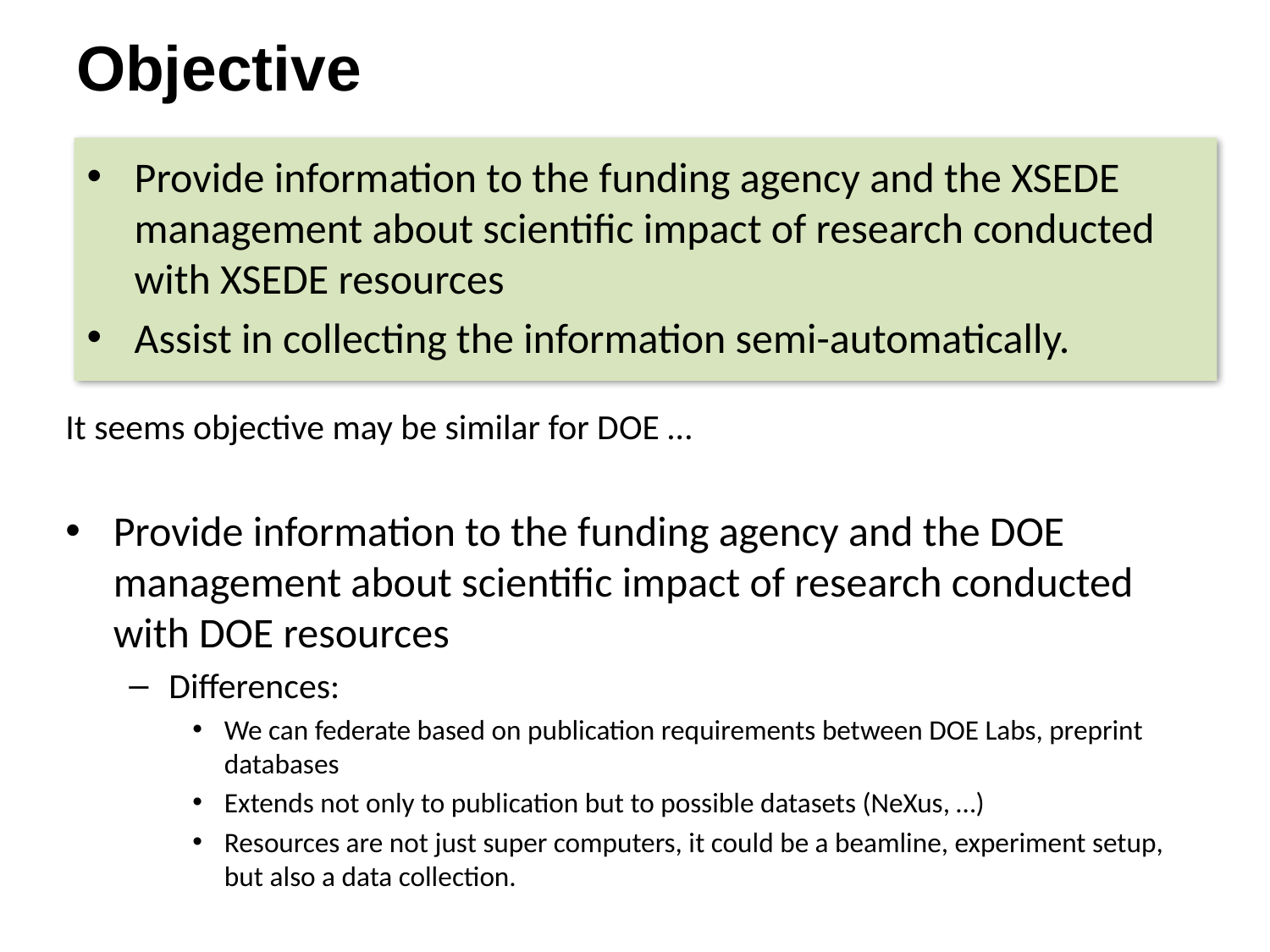

# Objective
Provide information to the funding agency and the XSEDE management about scientific impact of research conducted with XSEDE resources
Assist in collecting the information semi-automatically.
It seems objective may be similar for DOE …

Provide information to the funding agency and the DOE management about scientific impact of research conducted with DOE resources
Differences:
We can federate based on publication requirements between DOE Labs, preprint databases
Extends not only to publication but to possible datasets (NeXus, …)
Resources are not just super computers, it could be a beamline, experiment setup, but also a data collection.